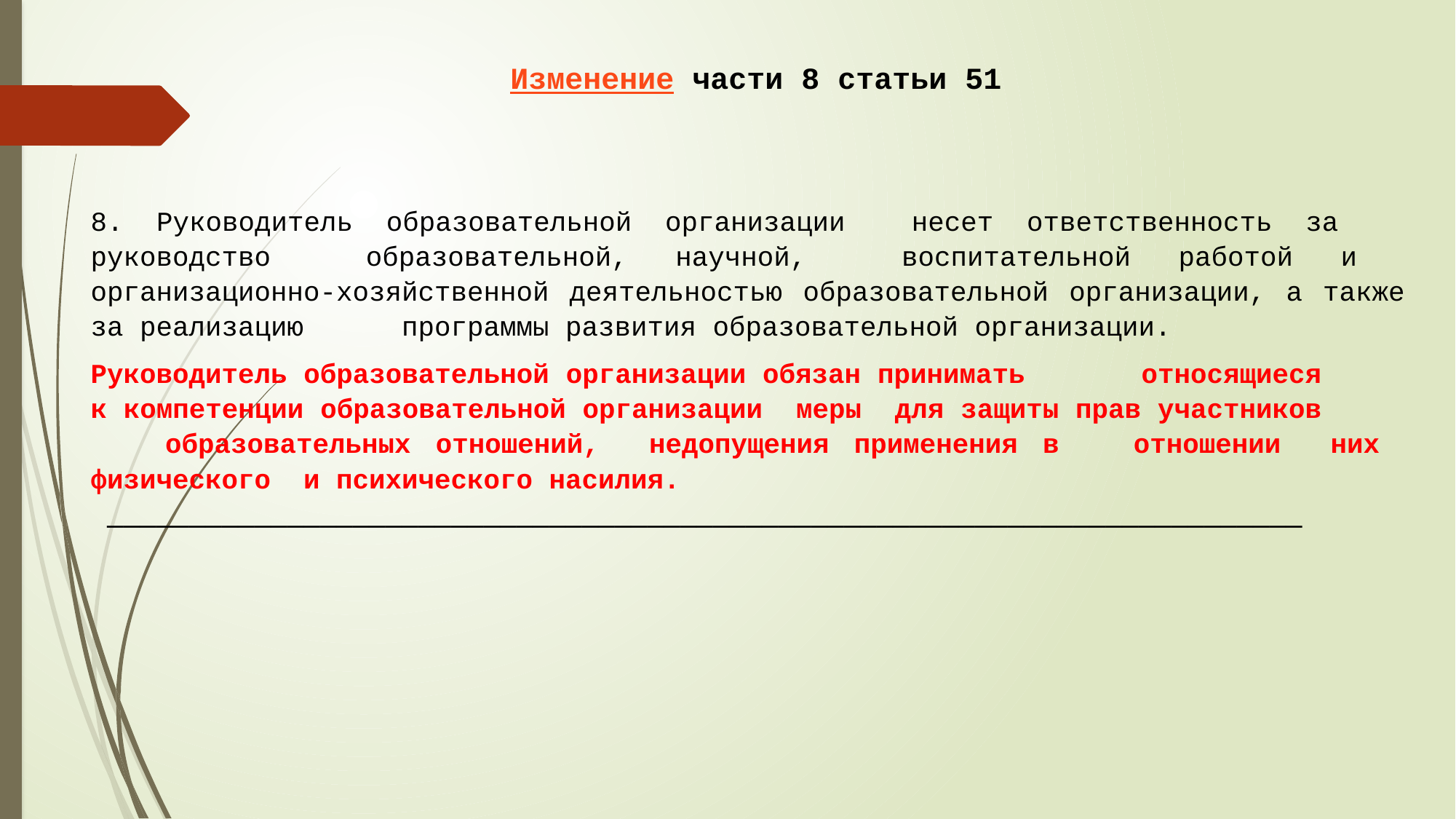

Изменение части 8 статьи 51

8. Руководитель образовательной организации  несет ответственность за   руководство  образовательной, научной,  воспитательной работой и  организационно-хозяйственной деятельностью образовательной организации, а также за реализацию      программы развития образовательной организации.
Руководитель образовательной организации обязан принимать       относящиеся      к компетенции образовательной организации  меры  для защиты прав участников         образовательных отношений,  недопущения применения в   отношении  них  физического  и психического насилия.
 ─────────────────────────────────────────────────────────────────────────